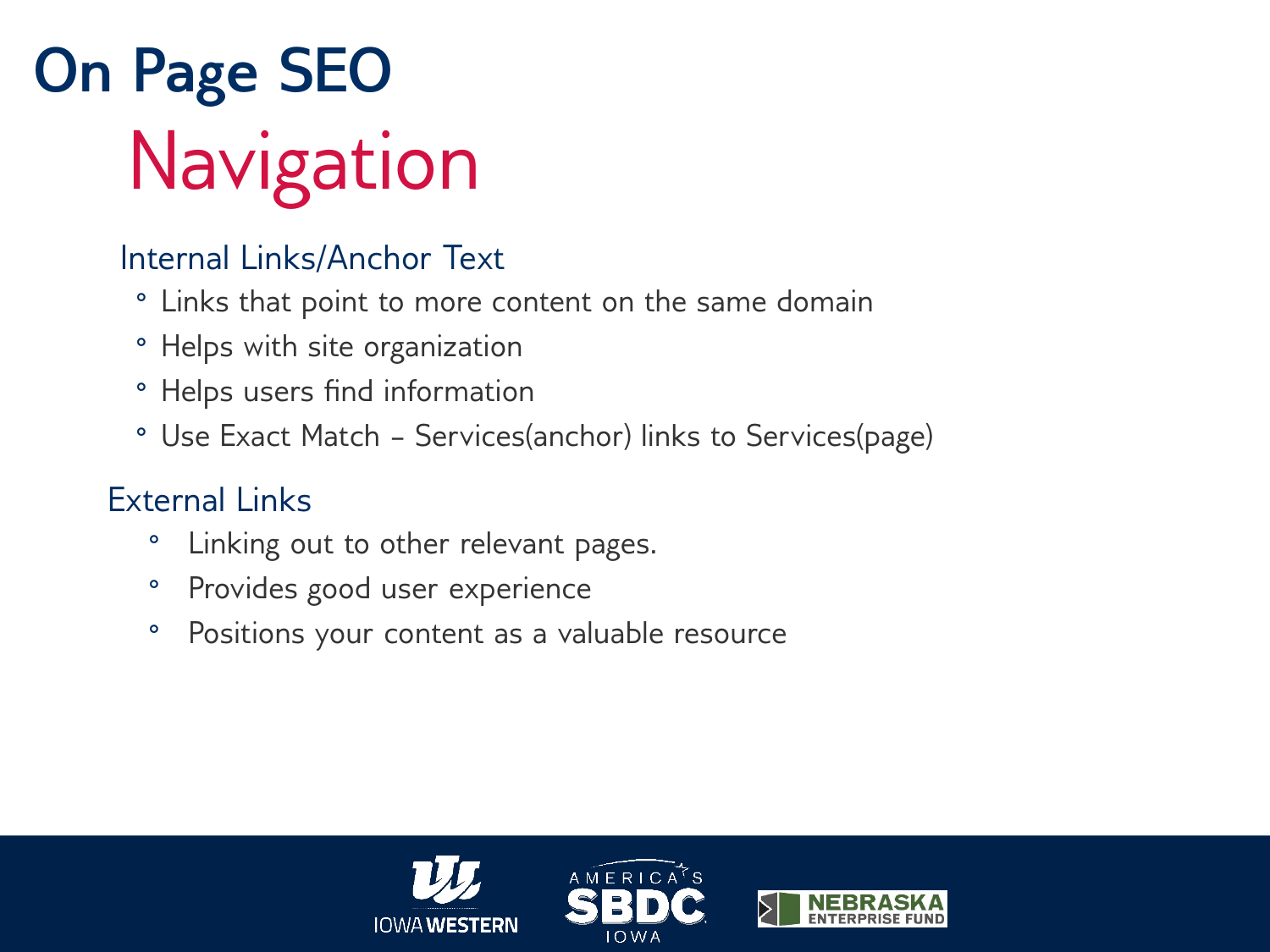

On Page SEO
# Navigation
Internal Links/Anchor Text
Links that point to more content on the same domain
Helps with site organization
Helps users find information
Use Exact Match – Services(anchor) links to Services(page)
External Links
Linking out to other relevant pages.
Provides good user experience
Positions your content as a valuable resource